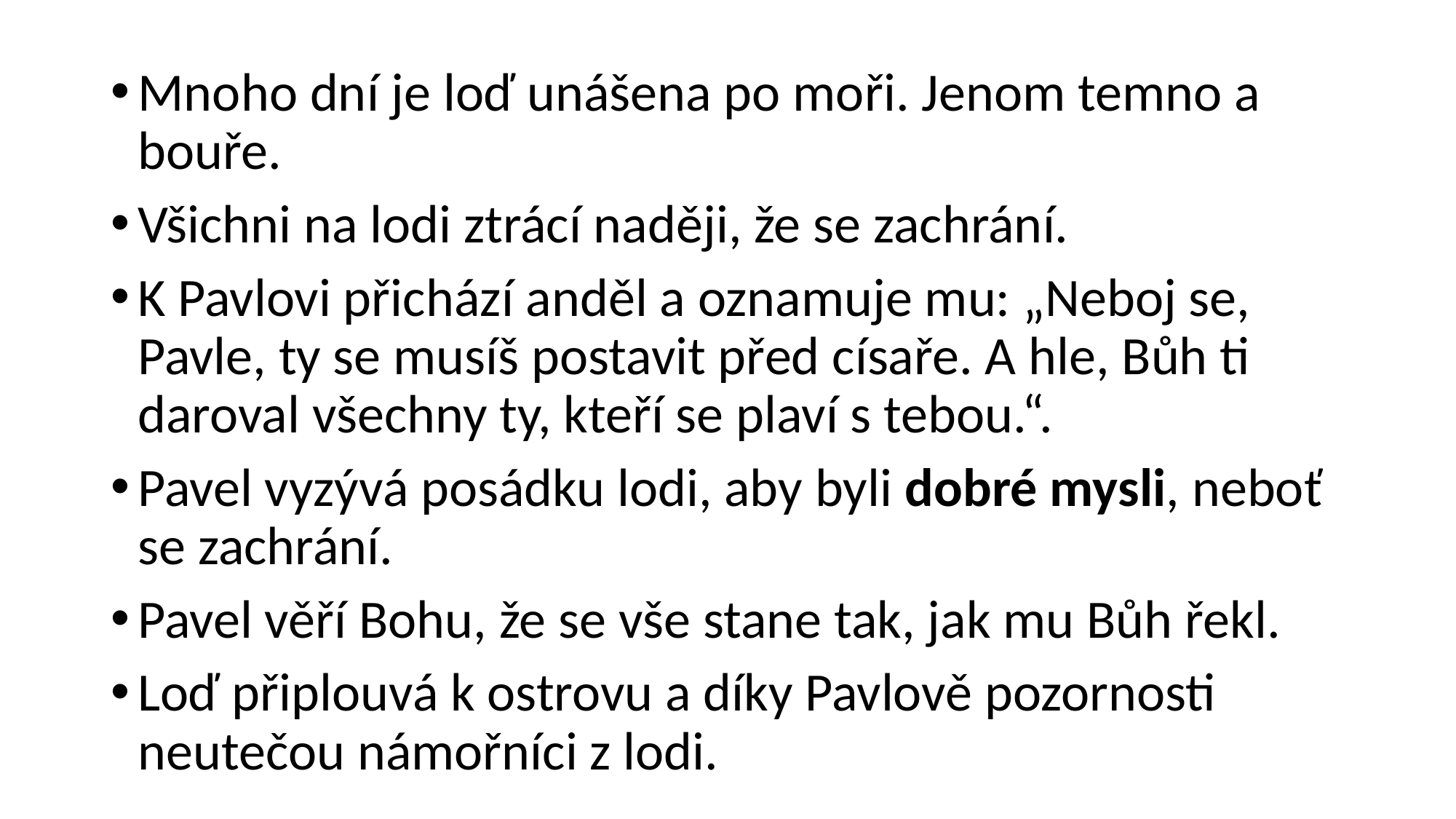

Mnoho dní je loď unášena po moři. Jenom temno a bouře.
Všichni na lodi ztrácí naději, že se zachrání.
K Pavlovi přichází anděl a oznamuje mu: „Neboj se, Pavle, ty se musíš postavit před císaře. A hle, Bůh ti daroval všechny ty, kteří se plaví s tebou.“.
Pavel vyzývá posádku lodi, aby byli dobré mysli, neboť se zachrání.
Pavel věří Bohu, že se vše stane tak, jak mu Bůh řekl.
Loď připlouvá k ostrovu a díky Pavlově pozornosti neutečou námořníci z lodi.